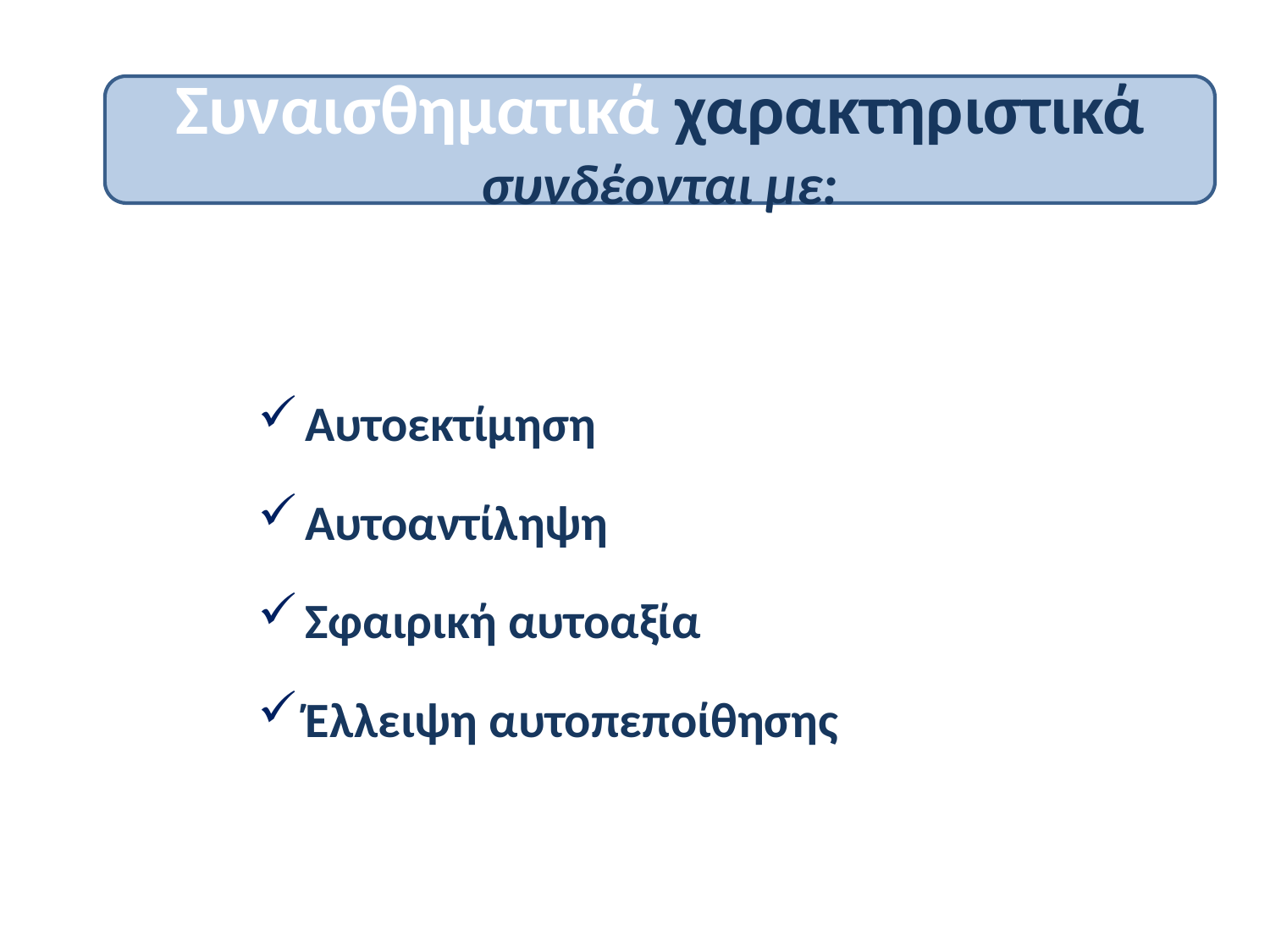

Συναισθηματικά χαρακτηριστικά
συνδέονται με:
Αυτοεκτίμηση
Αυτοαντίληψη
Σφαιρική αυτοαξία
Έλλειψη αυτοπεποίθησης